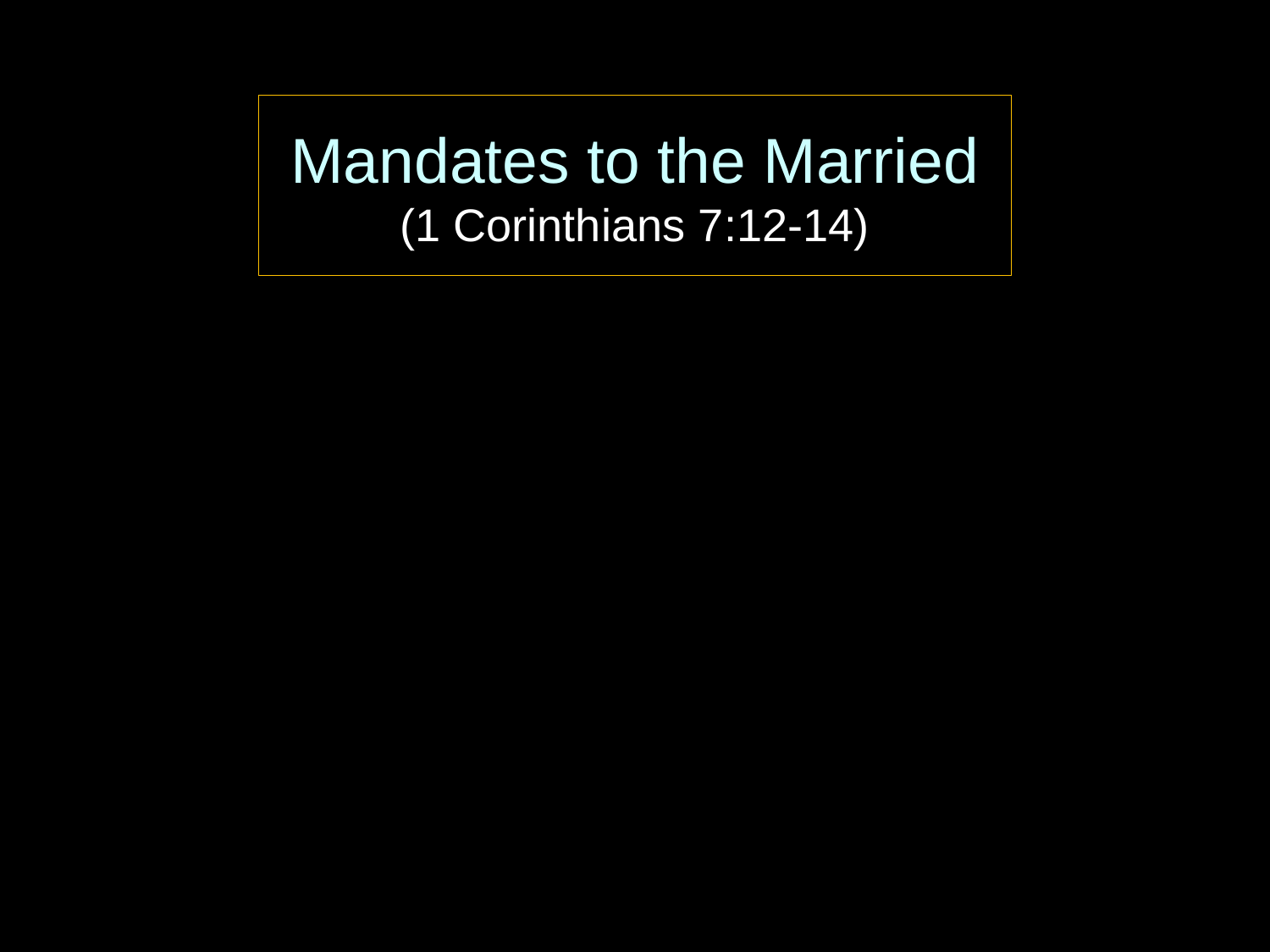

Mandates to the Married
(1 Corinthians 7:12-14)